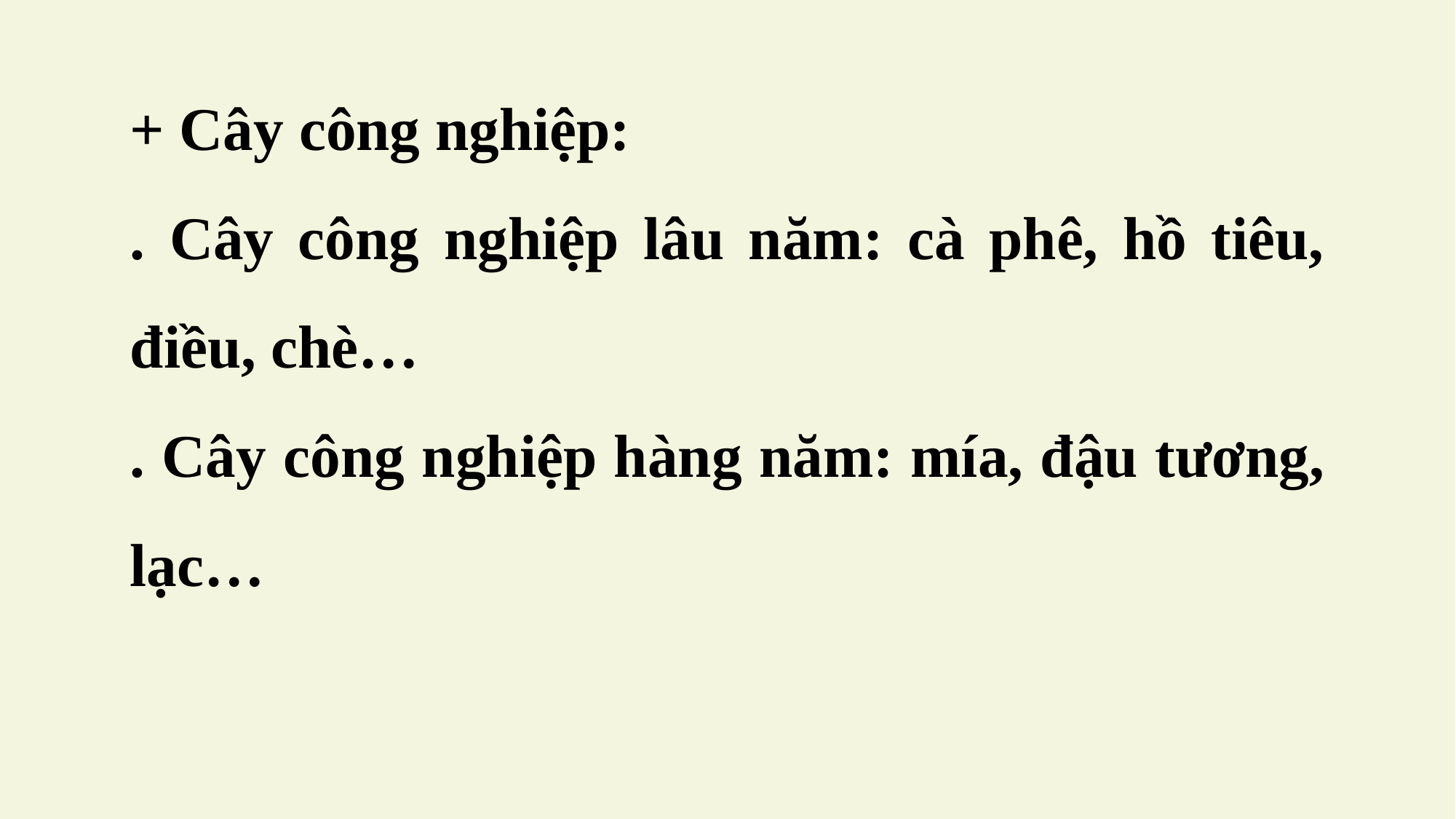

+ Cây công nghiệp:
. Cây công nghiệp lâu năm: cà phê, hồ tiêu, điều, chè…
. Cây công nghiệp hàng năm: mía, đậu tương, lạc…